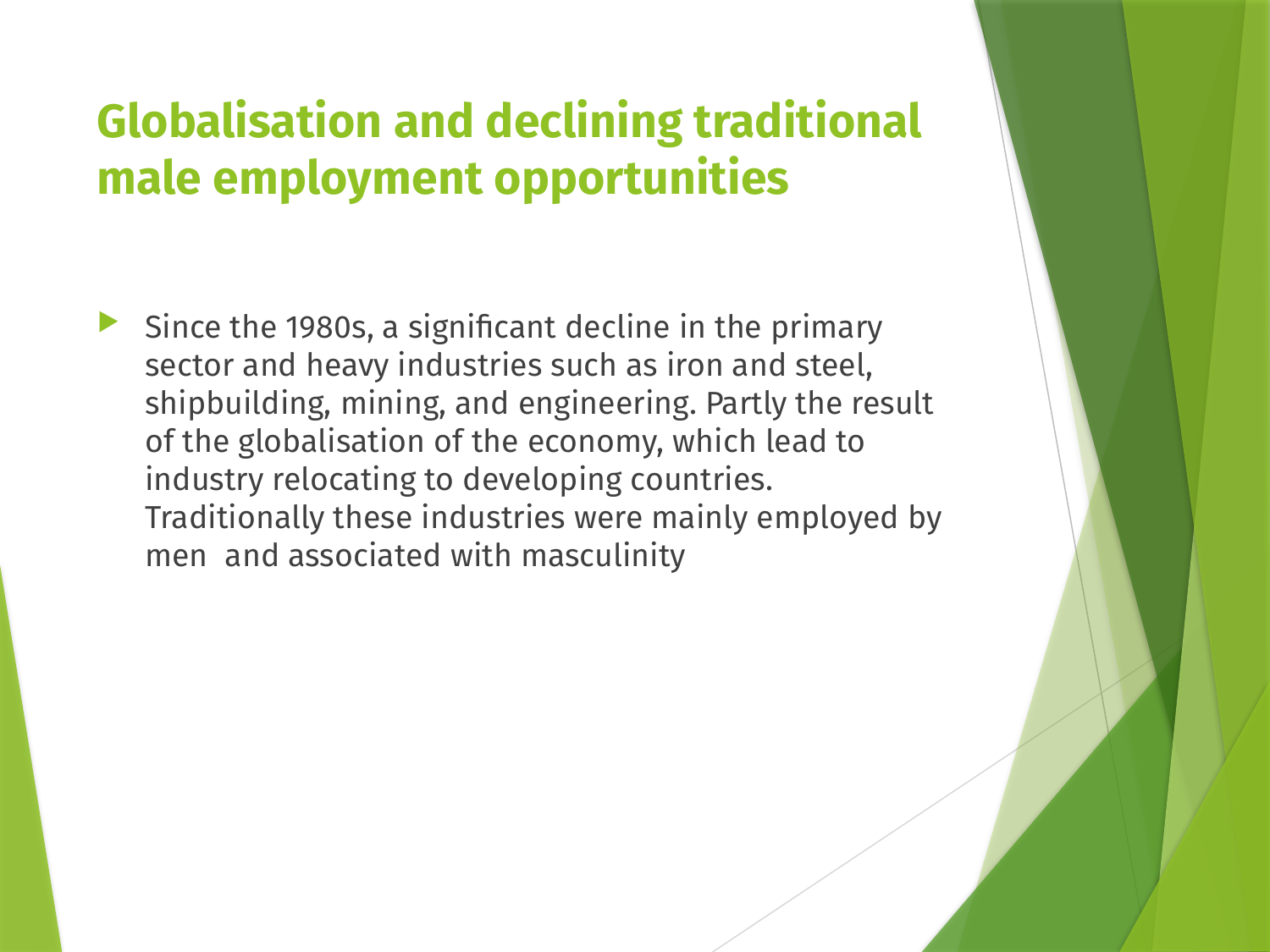

# Globalisation and declining traditional male employment opportunities
Since the 1980s, a significant decline in the primary sector and heavy industries such as iron and steel, shipbuilding, mining, and engineering. Partly the result of the globalisation of the economy, which lead to industry relocating to developing countries. Traditionally these industries were mainly employed by men  and associated with masculinity